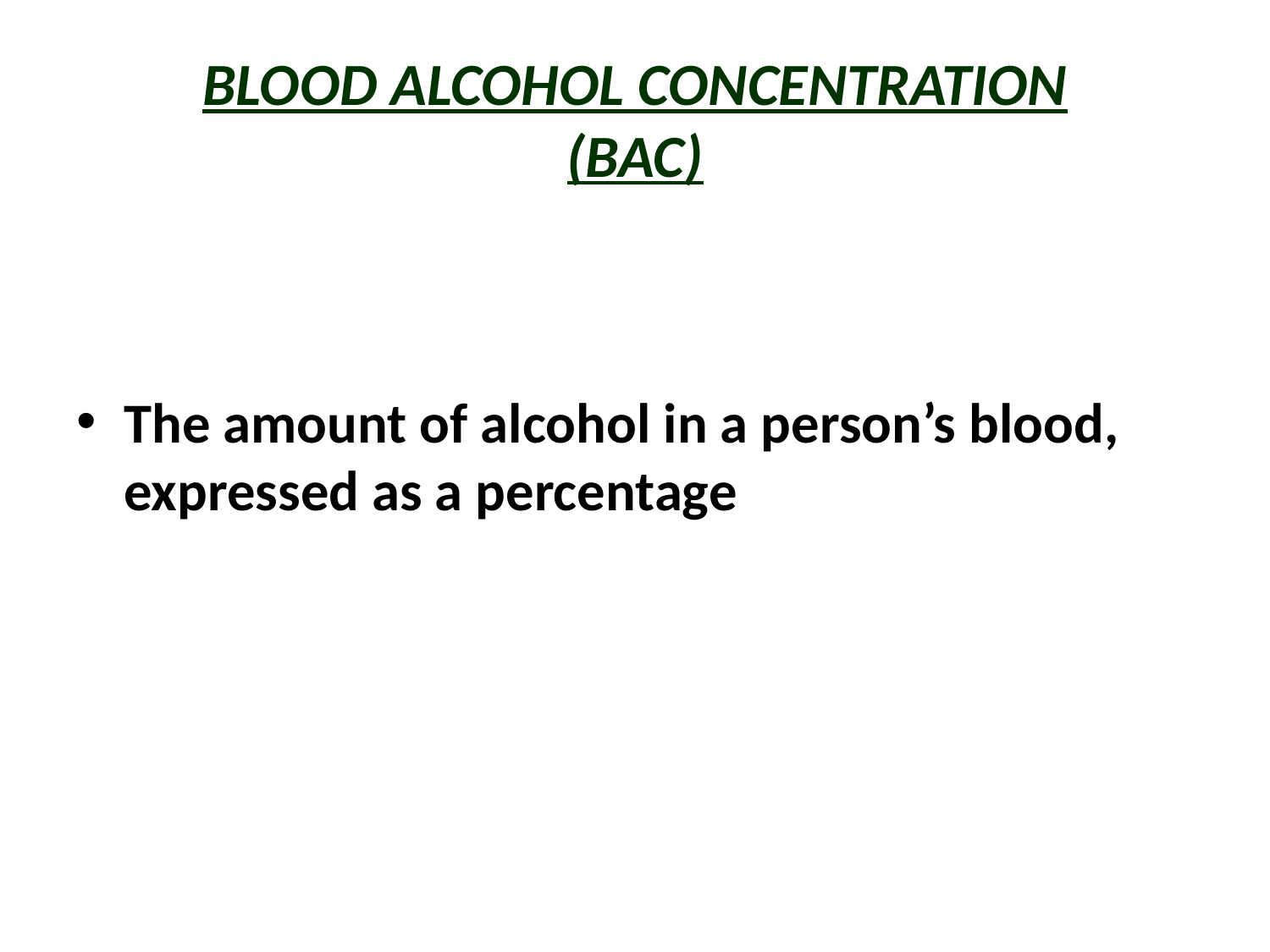

# BLOOD ALCOHOL CONCENTRATION (BAC)

The amount of alcohol in a person’s blood, expressed as a percentage